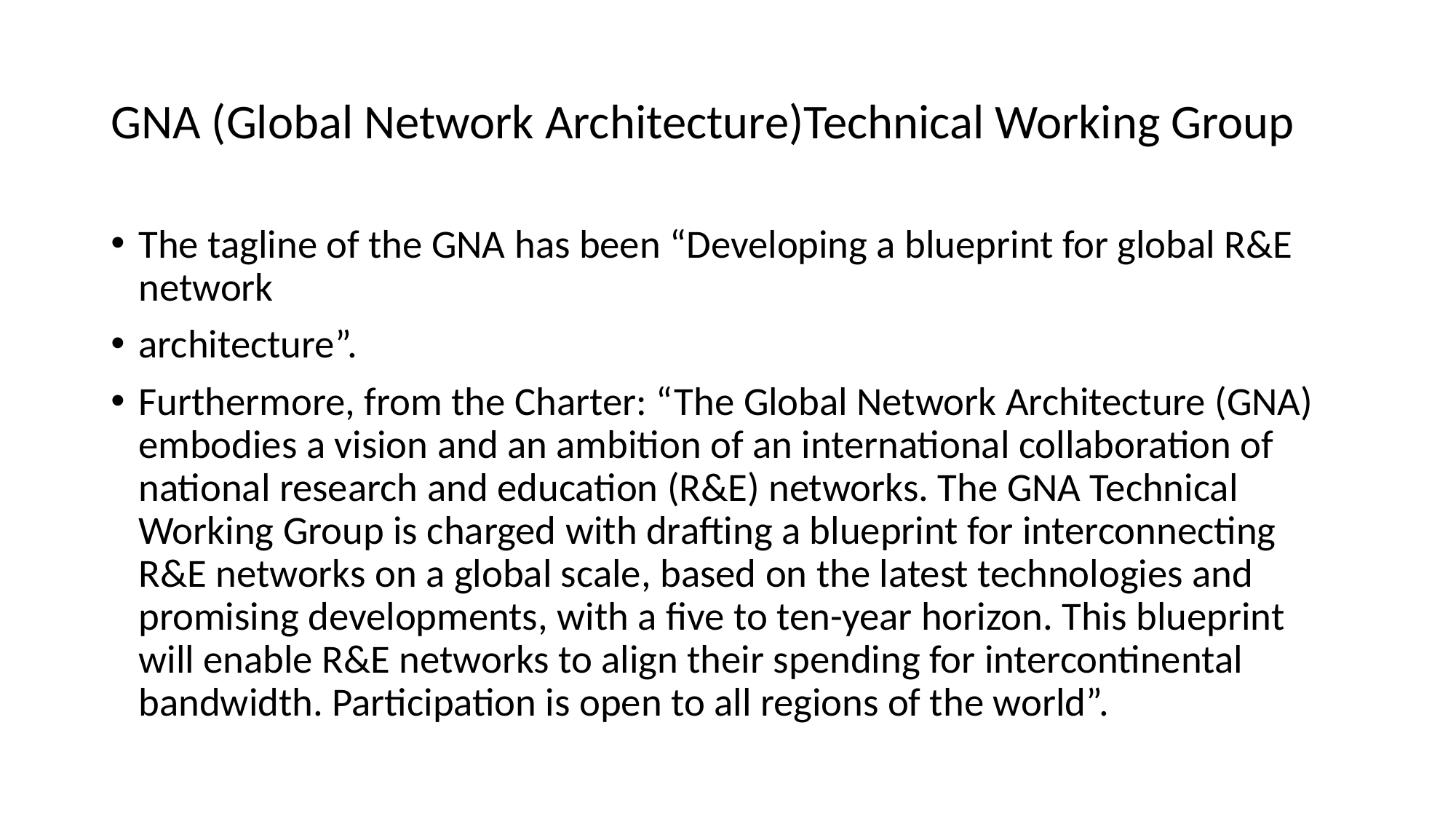

# GNA (Global Network Architecture)Technical Working Group
The tagline of the GNA has been “Developing a blueprint for global R&E network
architecture”.
Furthermore, from the Charter: “The Global Network Architecture (GNA) embodies a vision and an ambition of an international collaboration of national research and education (R&E) networks. The GNA Technical Working Group is charged with drafting a blueprint for interconnecting R&E networks on a global scale, based on the latest technologies and promising developments, with a five to ten-year horizon. This blueprint will enable R&E networks to align their spending for intercontinental bandwidth. Participation is open to all regions of the world”.